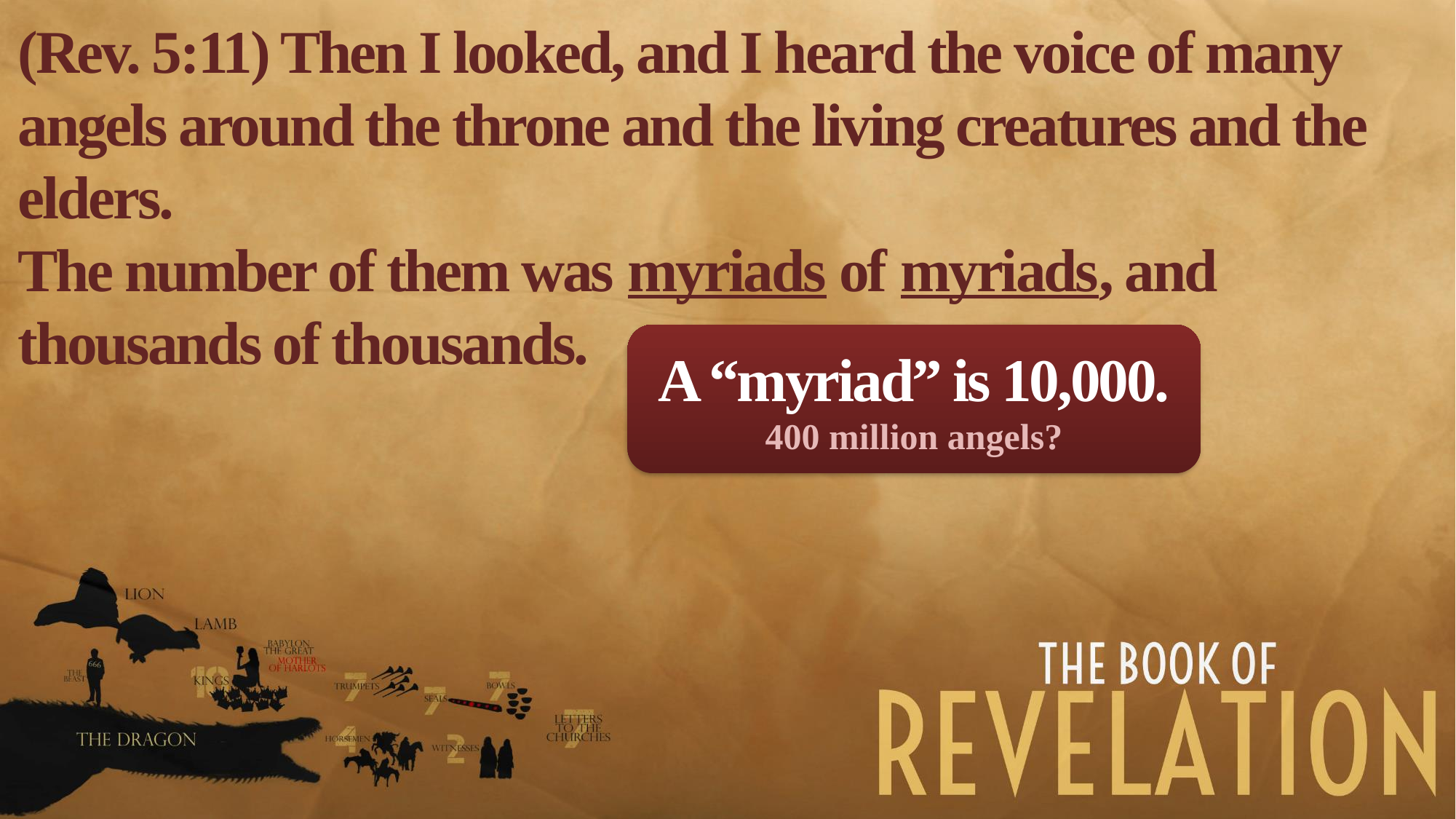

(Rev. 5:11) Then I looked, and I heard the voice of many angels around the throne and the living creatures and the elders.
The number of them was myriads of myriads, and thousands of thousands.
A “myriad” is 10,000.
400 million angels?